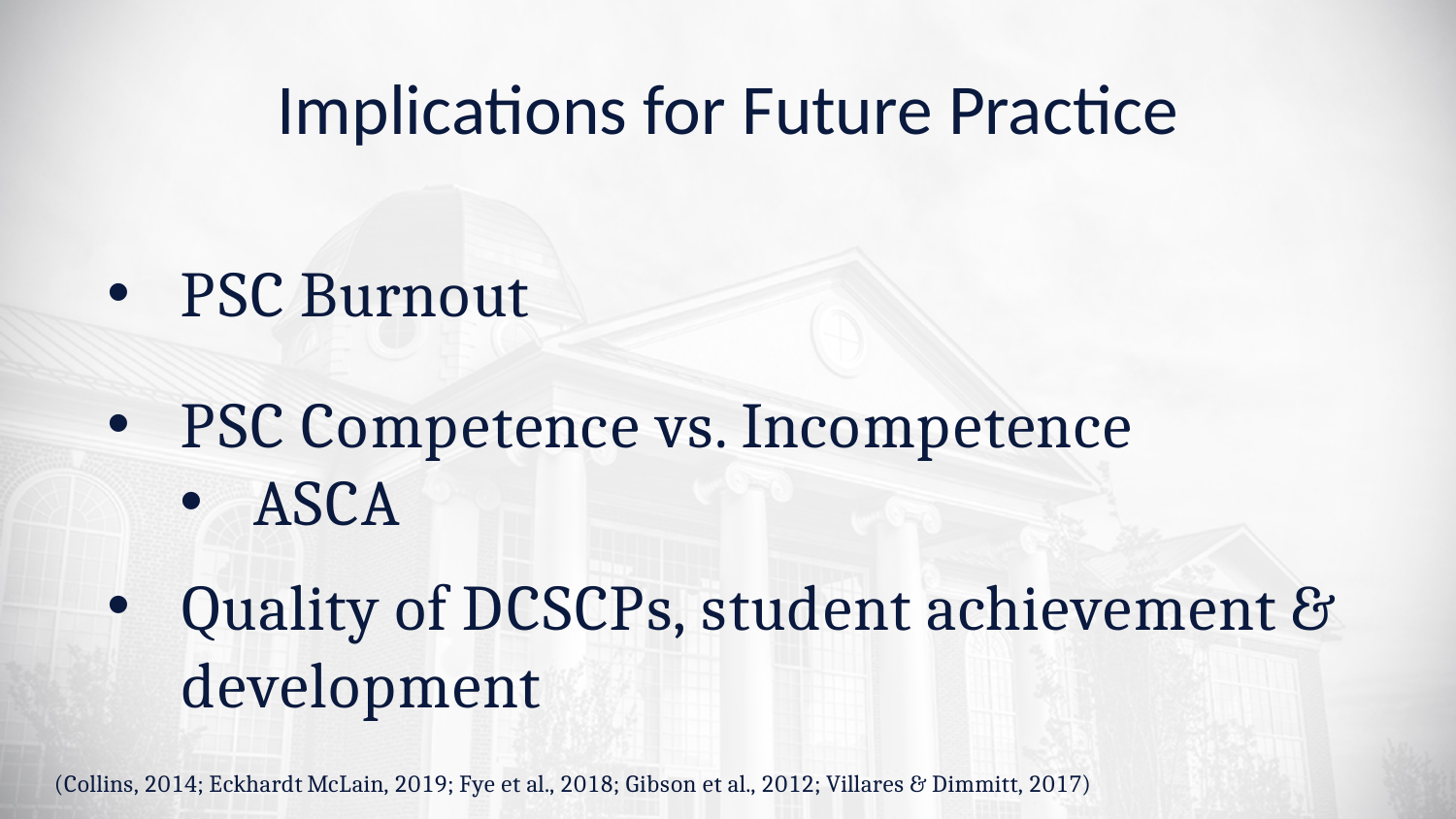

# Implications for Future Practice

PSC Burnout

PSC Competence vs. Incompetence
ASCA

Quality of DCSCPs, student achievement & development

(Collins, 2014; Eckhardt McLain, 2019; Fye et al., 2018; Gibson et al., 2012; Villares & Dimmitt, 2017)